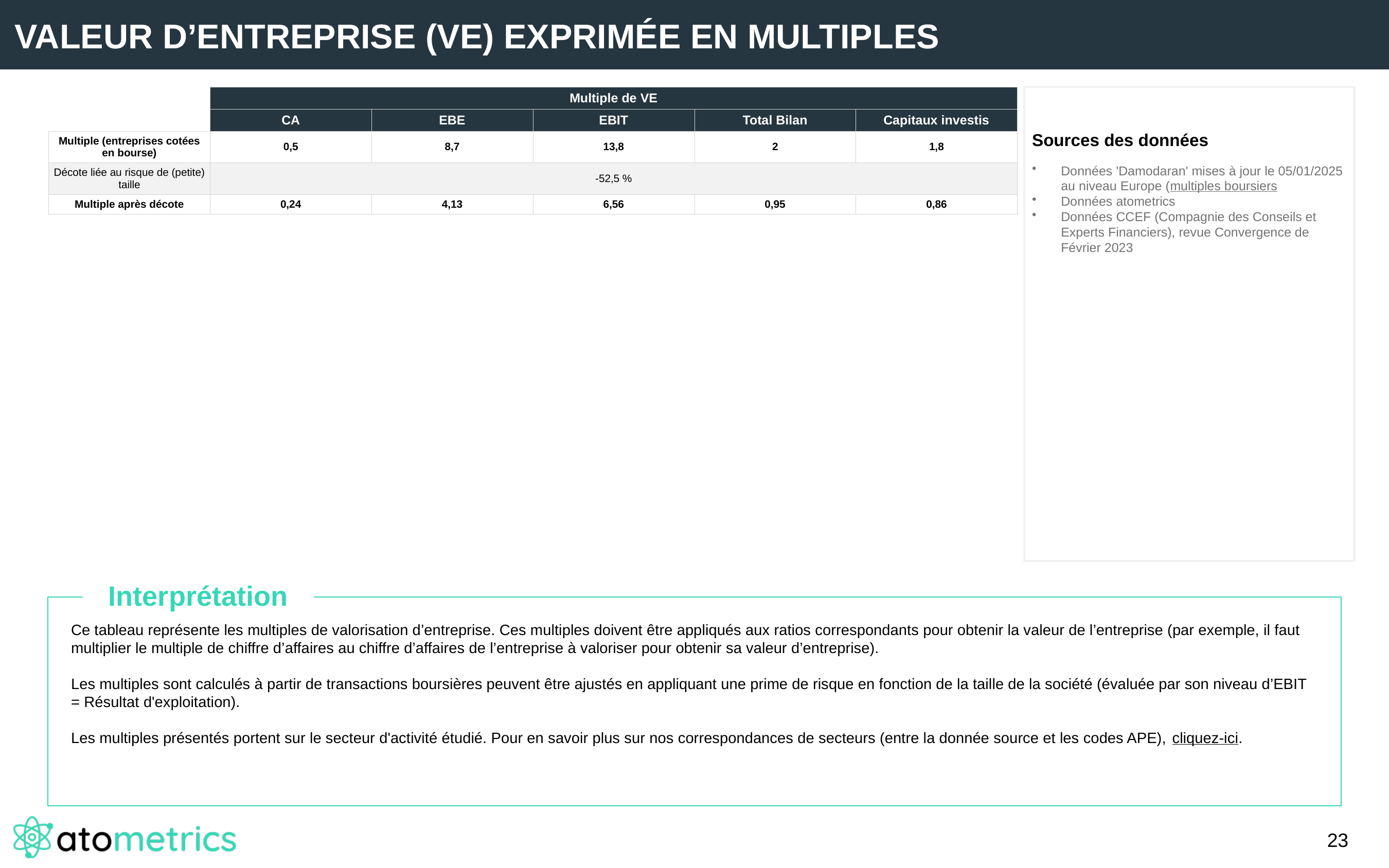

VALEUR D’ENTREPRISE (VE) EXPRIMÉE EN MULTIPLES
|  | Multiple de VE |  |  |  |  |
| --- | --- | --- | --- | --- | --- |
|  | CA | EBE | EBIT | Total Bilan | Capitaux investis |
| Multiple (entreprises cotées en bourse) | 0,5 | 8,7 | 13,8 | 2 | 1,8 |
| Décote liée au risque de (petite) taille | -52,5 % |  |  |  |  |
| Multiple après décote | 0,24 | 4,13 | 6,56 | 0,95 | 0,86 |

Sources des données
Données 'Damodaran' mises à jour le 05/01/2025 au niveau Europe (multiples boursiers
Données atometrics
Données CCEF (Compagnie des Conseils et Experts Financiers), revue Convergence de Février 2023
Interprétation
Ce tableau représente les multiples de valorisation d’entreprise. Ces multiples doivent être appliqués aux ratios correspondants pour obtenir la valeur de l’entreprise (par exemple, il faut multiplier le multiple de chiffre d’affaires au chiffre d’affaires de l’entreprise à valoriser pour obtenir sa valeur d’entreprise).

Les multiples sont calculés à partir de transactions boursières peuvent être ajustés en appliquant une prime de risque en fonction de la taille de la société (évaluée par son niveau d’EBIT = Résultat d'exploitation).

Les multiples présentés portent sur le secteur d'activité étudié. Pour en savoir plus sur nos correspondances de secteurs (entre la donnée source et les codes APE), cliquez-ici.
23